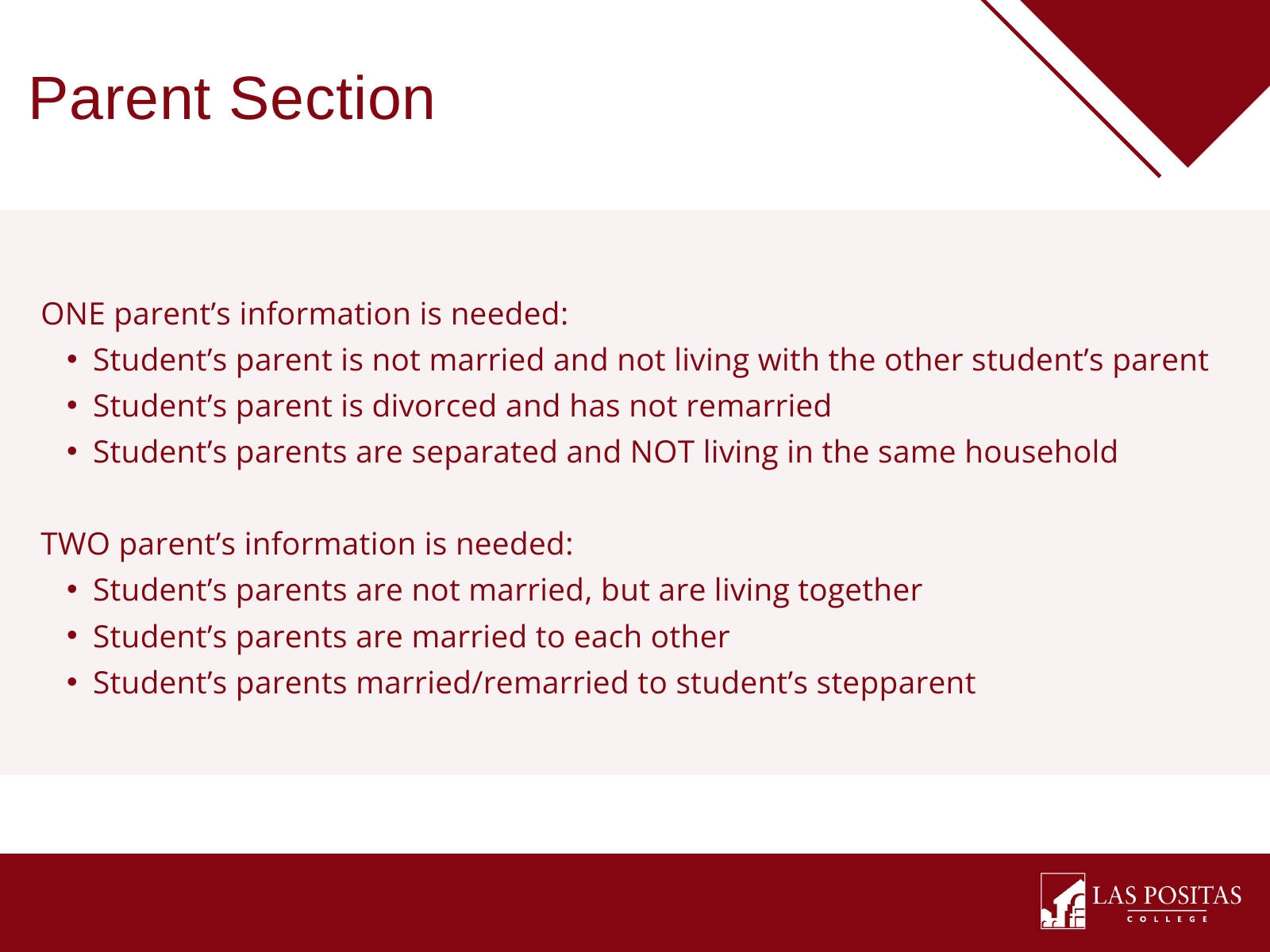

Parent Section

ONE parent’s information is needed:
Student’s parent is not married and not living with the other student’s parent
Student’s parent is divorced and has not remarried
Student’s parents are separated and NOT living in the same household

TWO parent’s information is needed:
Student’s parents are not married, but are living together
Student’s parents are married to each other
Student’s parents married/remarried to student’s stepparent